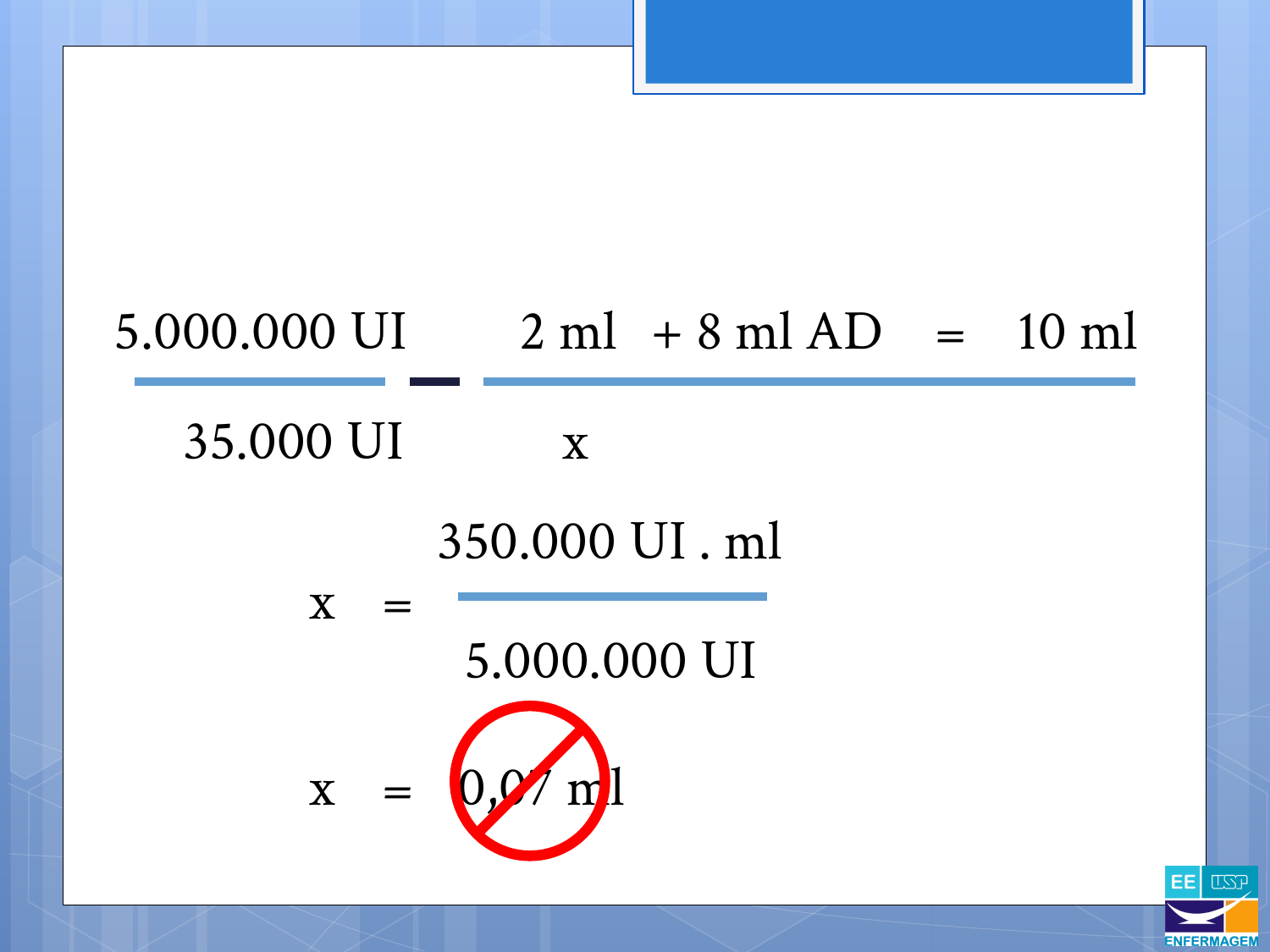

5.000.000 UI
2 ml
+ 8 ml AD
=
10 ml
35.000 UI
x
350.000 UI . ml
x
=
5.000.000 UI

x
=
0,07 ml